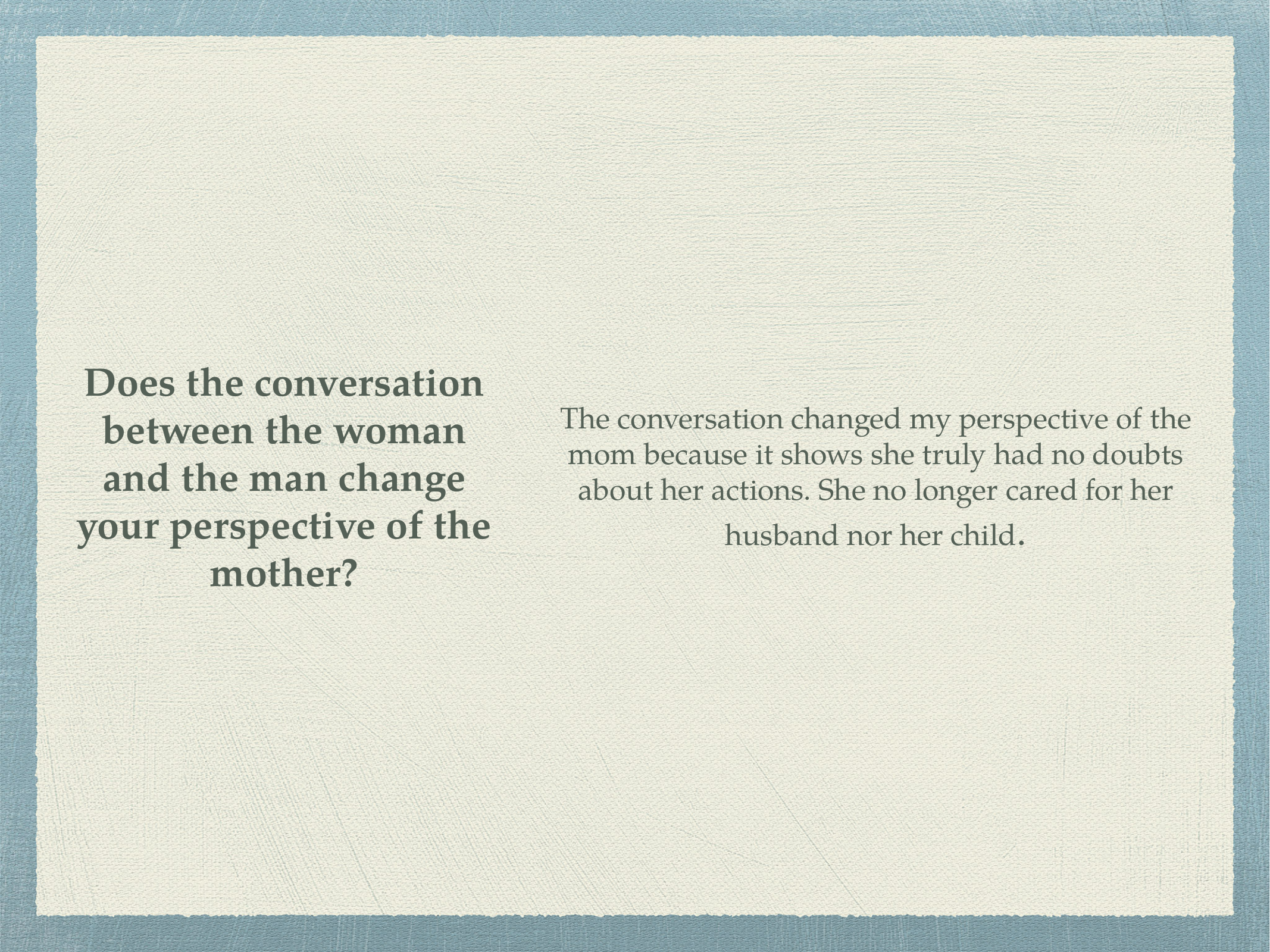

# Does the conversation between the woman and the man change your perspective of the mother?
The conversation changed my perspective of the mom because it shows she truly had no doubts about her actions. She no longer cared for her husband nor her child.